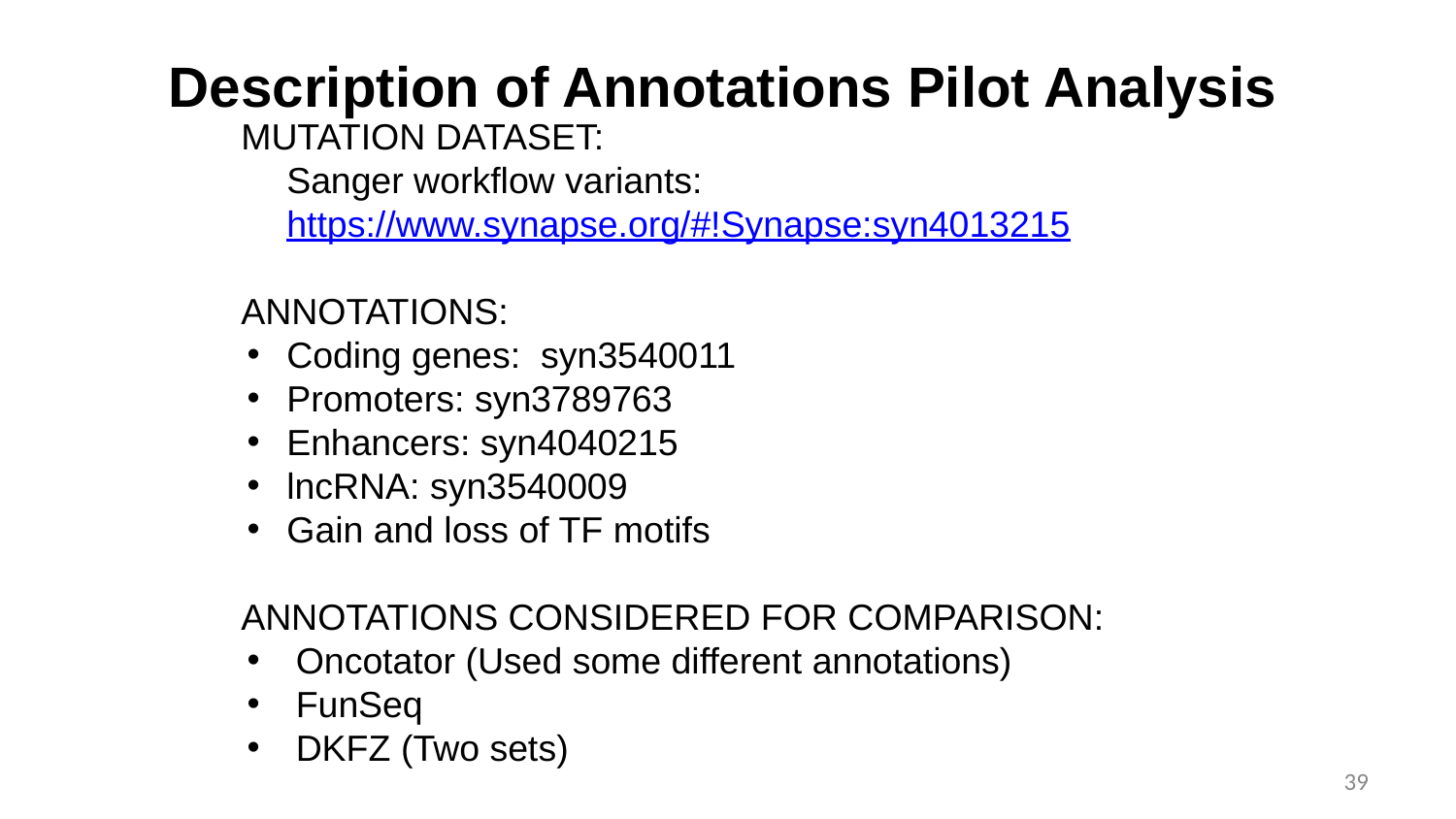

Description of Annotations Pilot Analysis
MUTATION DATASET:
	Sanger workflow variants:
	https://www.synapse.org/#!Synapse:syn4013215

ANNOTATIONS:
Coding genes:  syn3540011
Promoters: syn3789763
Enhancers: syn4040215
lncRNA: syn3540009
Gain and loss of TF motifs

ANNOTATIONS CONSIDERED FOR COMPARISON:
Oncotator (Used some different annotations)
FunSeq
DKFZ (Two sets)

39